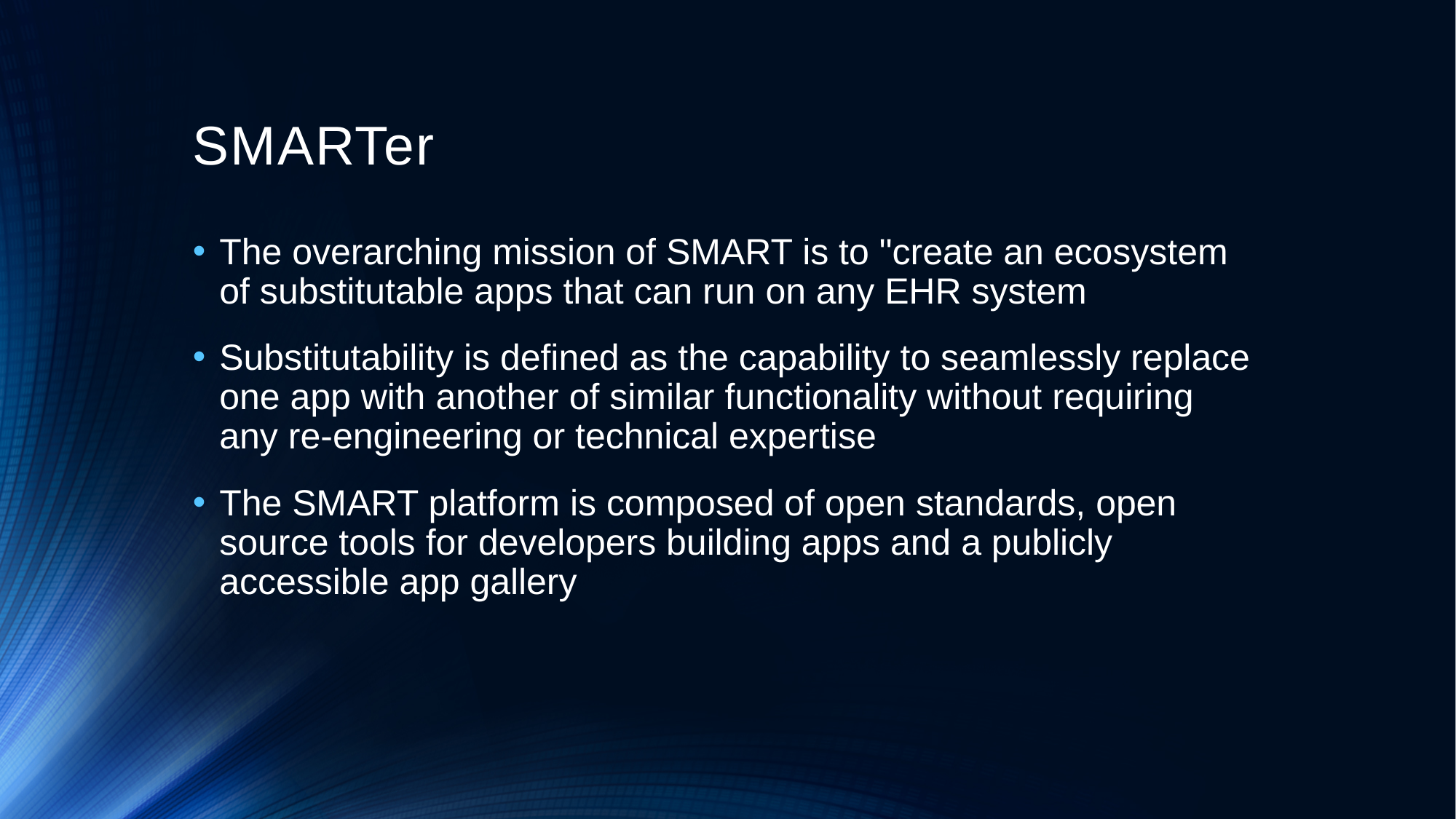

# SMARTer
The overarching mission of SMART is to "create an ecosystem of substitutable apps that can run on any EHR system
Substitutability is defined as the capability to seamlessly replace one app with another of similar functionality without requiring any re-engineering or technical expertise
The SMART platform is composed of open standards, open source tools for developers building apps and a publicly accessible app gallery